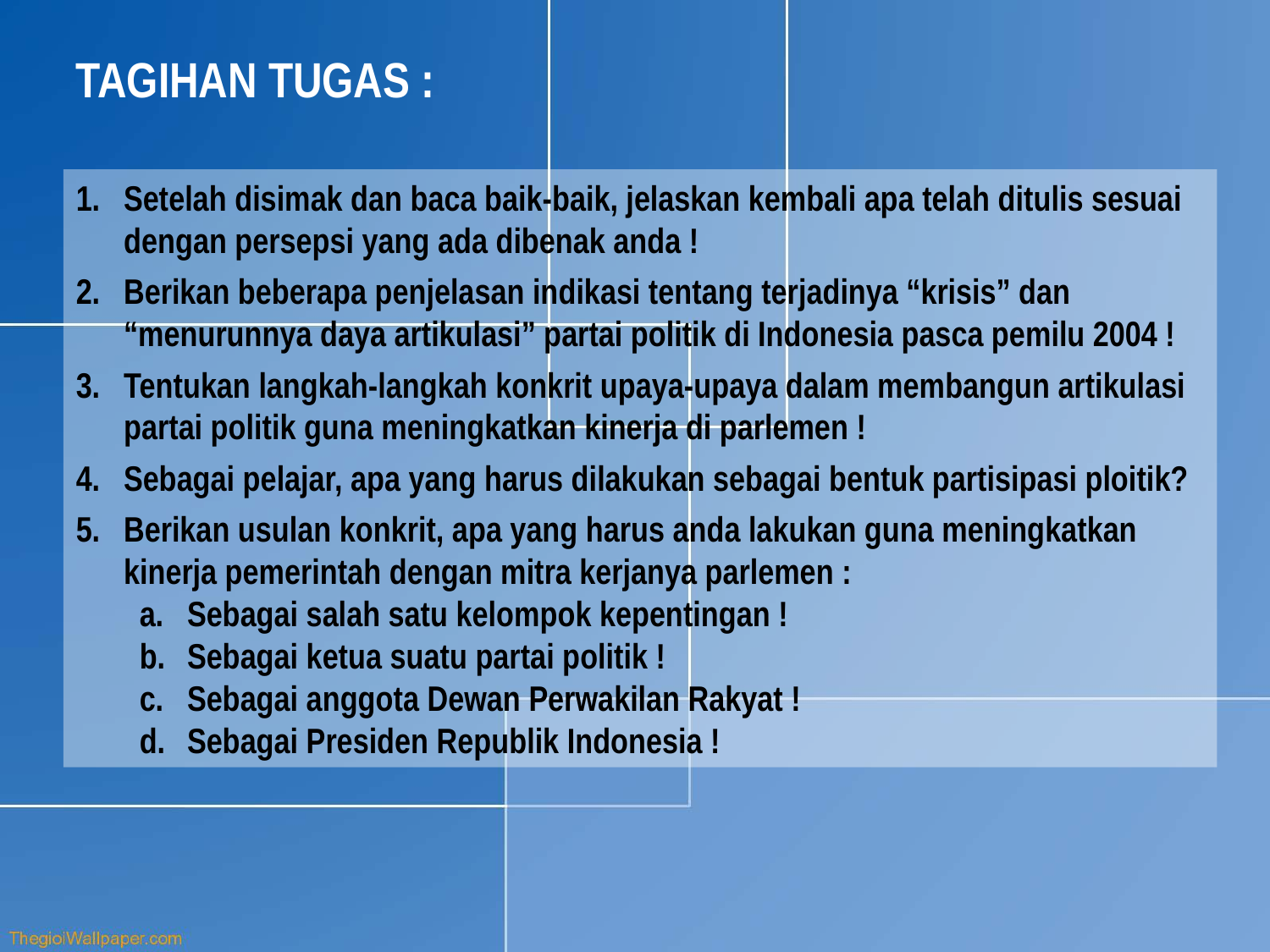

TAGIHAN TUGAS :
Setelah disimak dan baca baik-baik, jelaskan kembali apa telah ditulis sesuai dengan persepsi yang ada dibenak anda !
Berikan beberapa penjelasan indikasi tentang terjadinya “krisis” dan “menurunnya daya artikulasi” partai politik di Indonesia pasca pemilu 2004 !
Tentukan langkah-langkah konkrit upaya-upaya dalam membangun artikulasi partai politik guna meningkatkan kinerja di parlemen !
Sebagai pelajar, apa yang harus dilakukan sebagai bentuk partisipasi ploitik?
Berikan usulan konkrit, apa yang harus anda lakukan guna meningkatkan kinerja pemerintah dengan mitra kerjanya parlemen :
Sebagai salah satu kelompok kepentingan !
Sebagai ketua suatu partai politik !
Sebagai anggota Dewan Perwakilan Rakyat !
Sebagai Presiden Republik Indonesia !